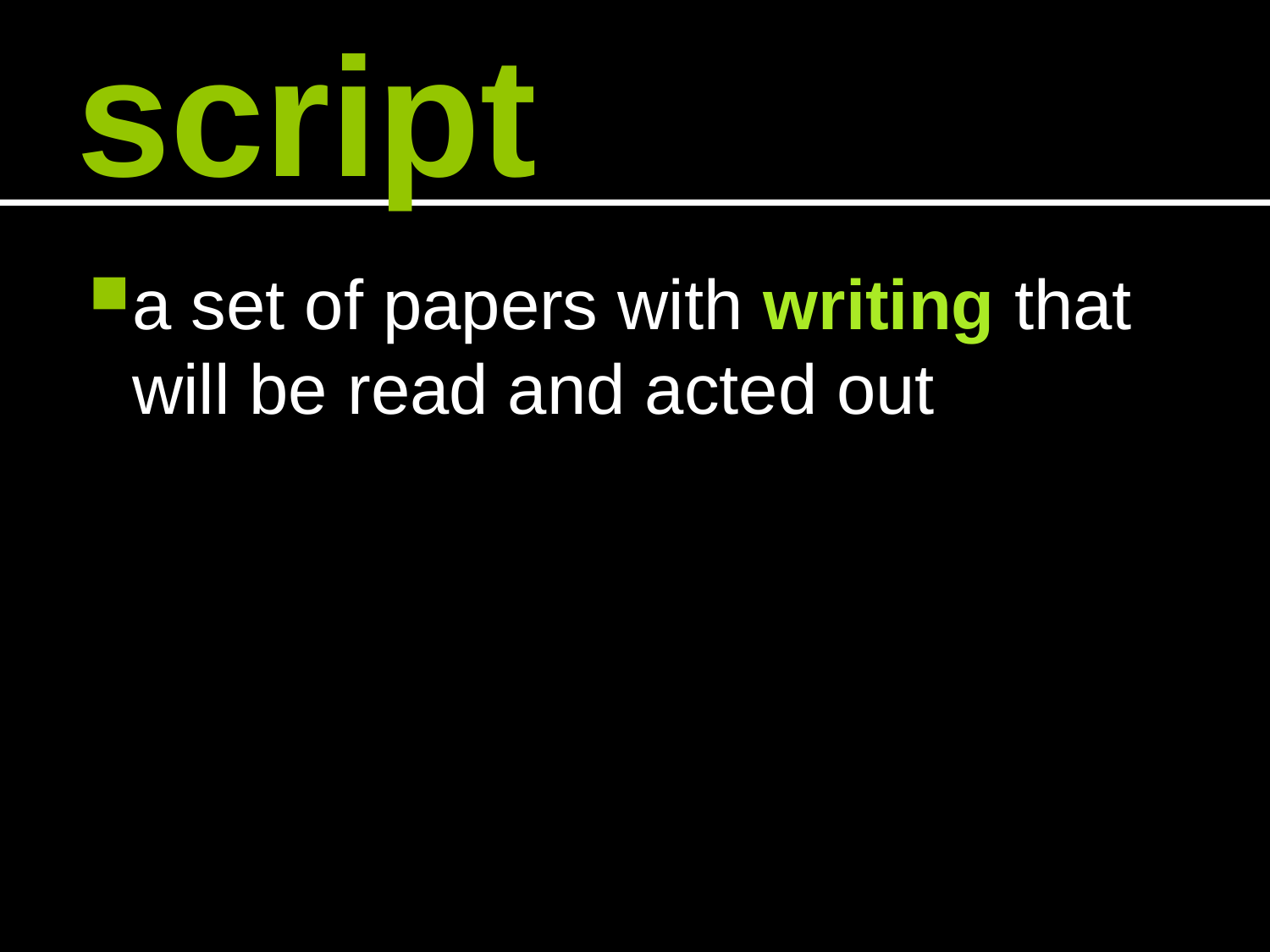

# script
a set of papers with writing that will be read and acted out